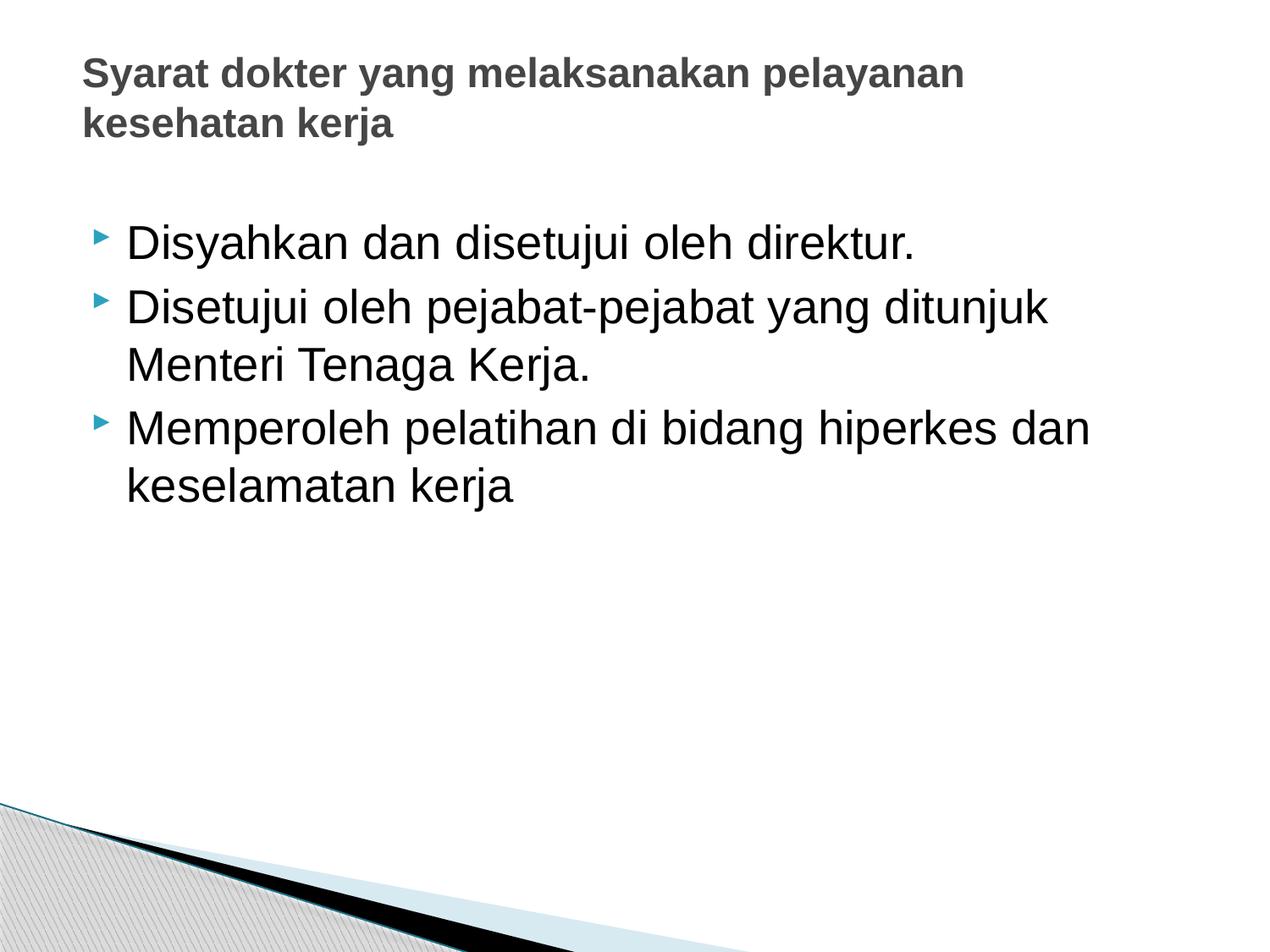

# Syarat dokter yang melaksanakan pelayanan kesehatan kerja
Disyahkan dan disetujui oleh direktur.
Disetujui oleh pejabat-pejabat yang ditunjuk Menteri Tenaga Kerja.
Memperoleh pelatihan di bidang hiperkes dan keselamatan kerja